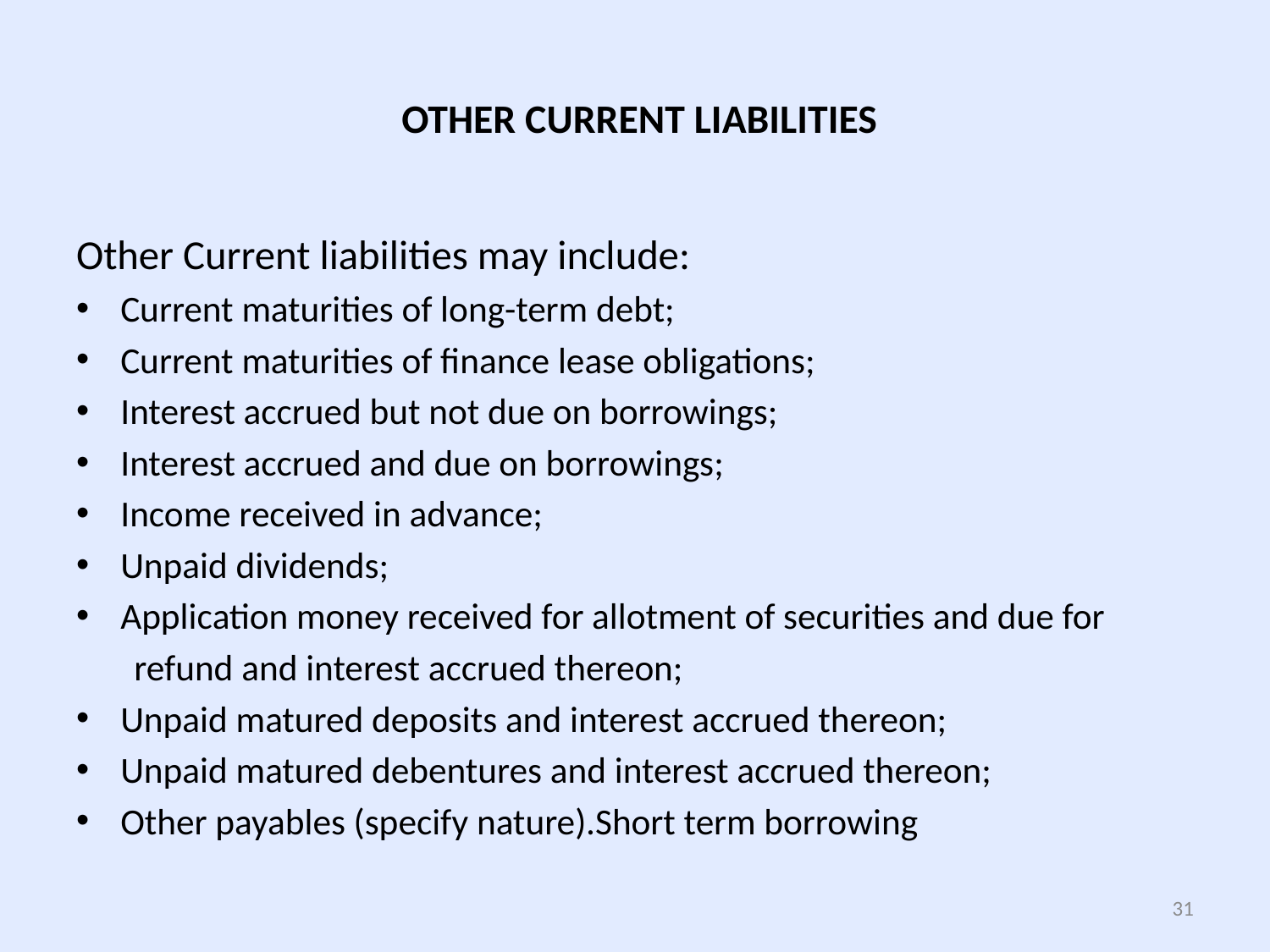

# OTHER CURRENT LIABILITIES
Other Current liabilities may include:
Current maturities of long-term debt;
Current maturities of finance lease obligations;
Interest accrued but not due on borrowings;
Interest accrued and due on borrowings;
Income received in advance;
Unpaid dividends;
Application money received for allotment of securities and due for
       refund and interest accrued thereon;
Unpaid matured deposits and interest accrued thereon;
Unpaid matured debentures and interest accrued thereon;
Other payables (specify nature).Short term borrowing

31